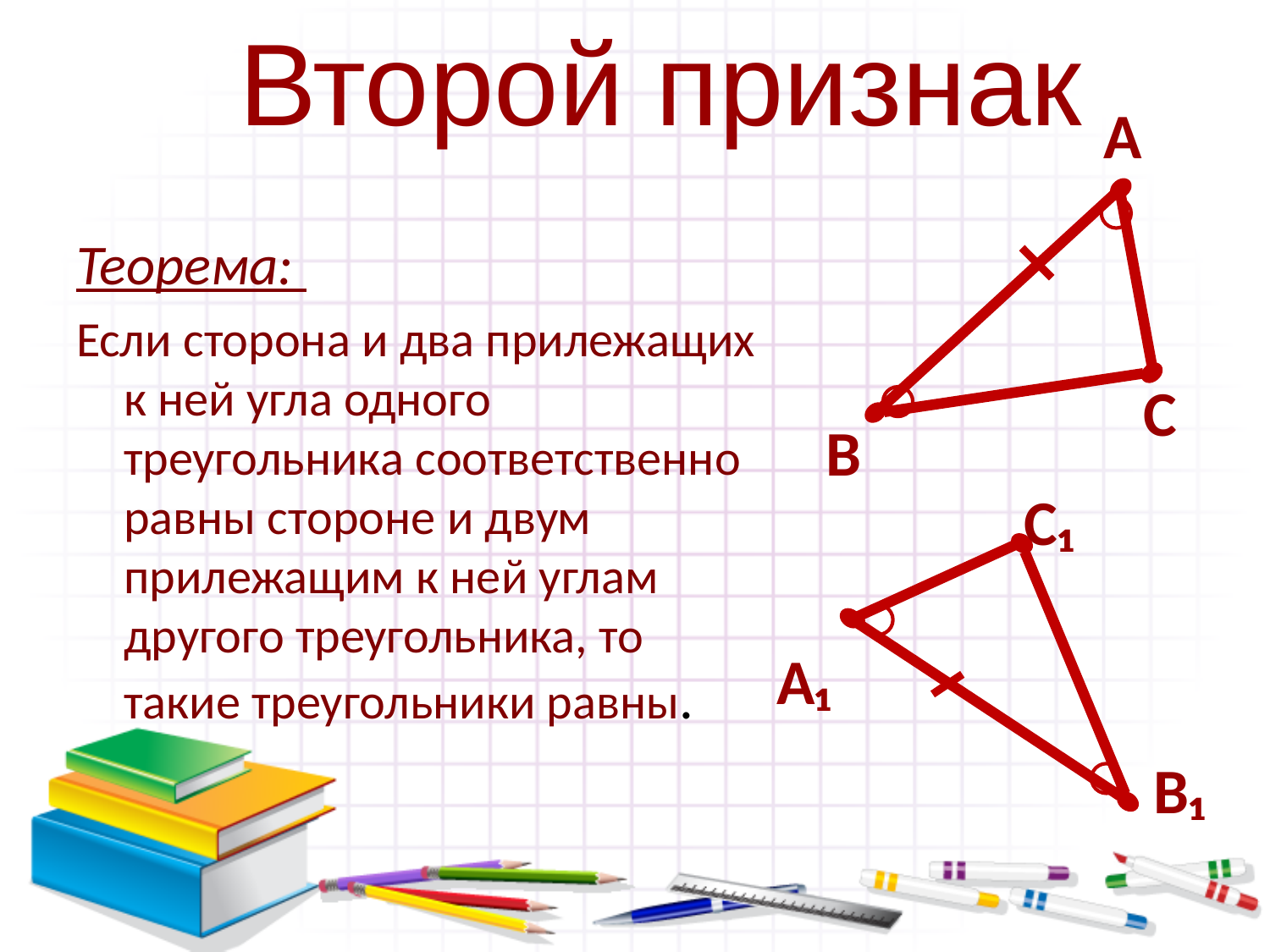

Второй признак
А

В
С₁

А₁

Теорема:
Если сторона и два прилежащих к ней угла одного треугольника соответственно равны стороне и двум прилежащим к ней углам другого треугольника, то такие треугольники равны.
С
В₁